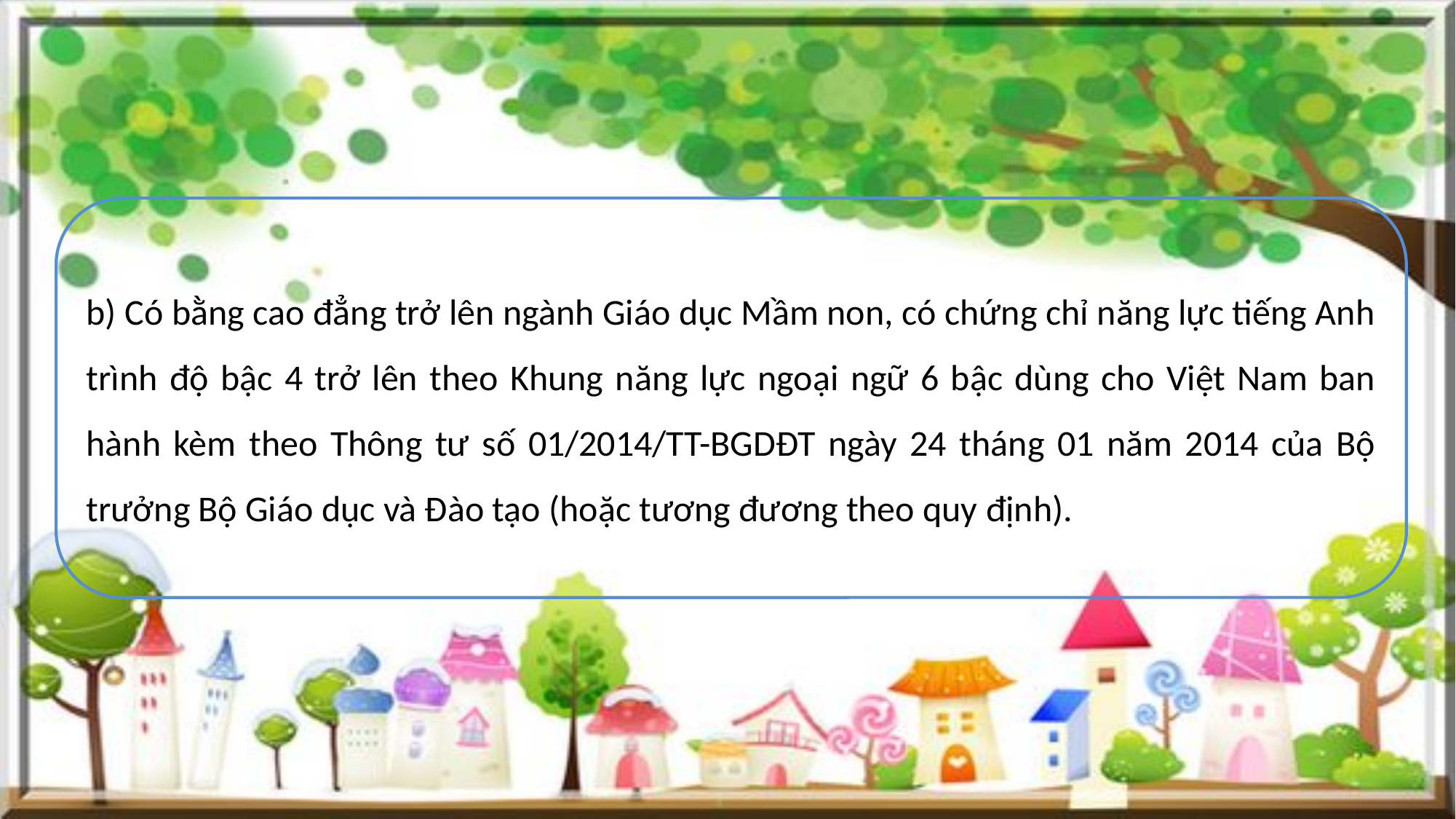

b) Có bằng cao đẳng trở lên ngành Giáo dục Mầm non, có chứng chỉ năng lực tiếng Anh trình độ bậc 4 trở lên theo Khung năng lực ngoại ngữ 6 bậc dùng cho Việt Nam ban hành kèm theo Thông tư số 01/2014/TT-BGDĐT ngày 24 tháng 01 năm 2014 của Bộ trưởng Bộ Giáo dục và Đào tạo (hoặc tương đương theo quy định).